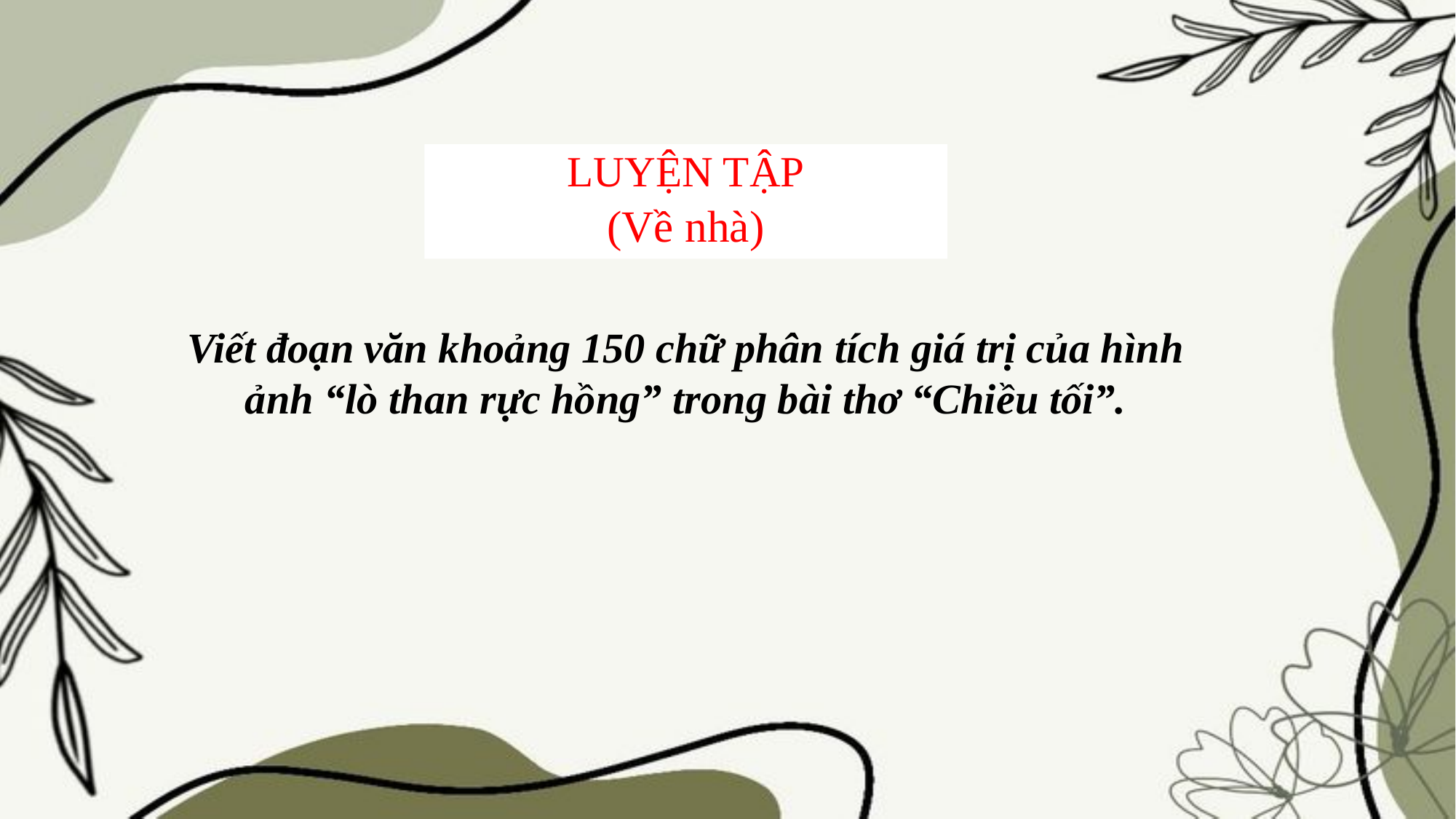

LUYỆN TẬP
(Về nhà)
Viết đoạn văn khoảng 150 chữ phân tích giá trị của hình ảnh “lò than rực hồng” trong bài thơ “Chiều tối”.